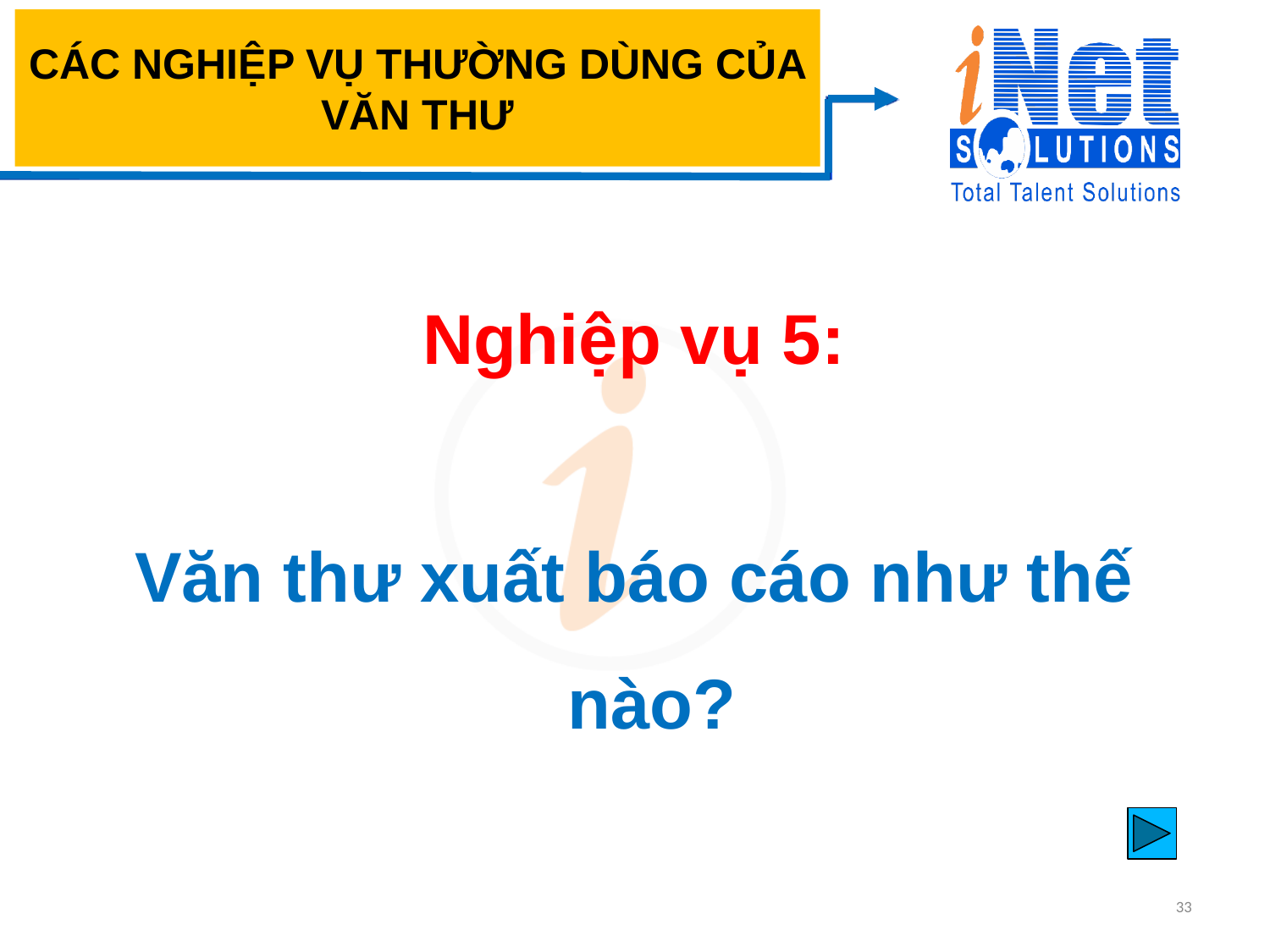

# CÁC NGHIỆP VỤ THƯỜNG DÙNG CỦA VĂN THƯ
Nghiệp vụ 5:
Văn thư xuất báo cáo như thế nào?

33